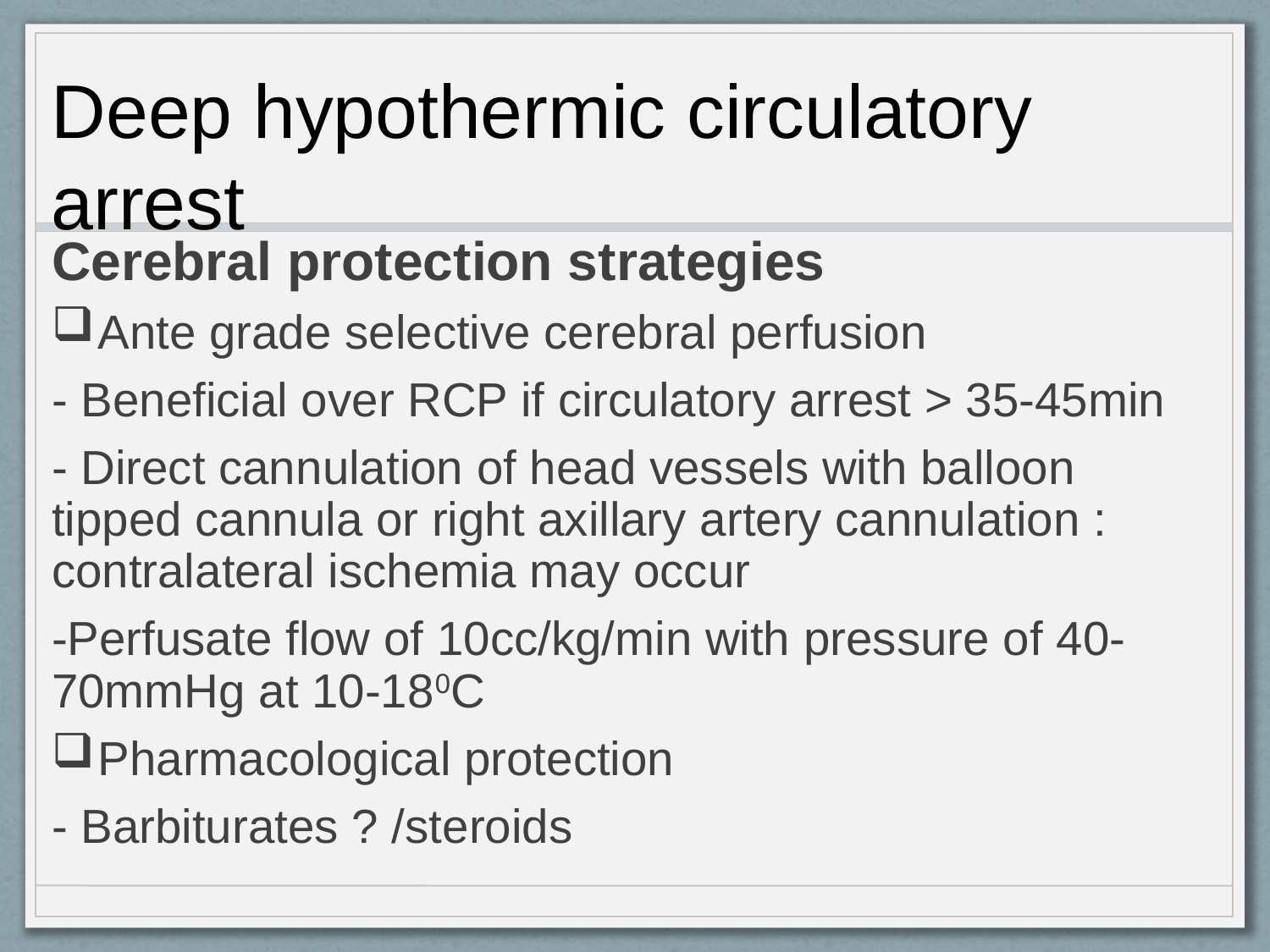

Deep hypothermic circulatory arrest
Cerebral protection strategies
Ante grade selective cerebral perfusion
- Beneficial over RCP if circulatory arrest > 35-45min
- Direct cannulation of head vessels with balloon tipped cannula or right axillary artery cannulation : contralateral ischemia may occur
-Perfusate flow of 10cc/kg/min with pressure of 40-70mmHg at 10-180C
Pharmacological protection
- Barbiturates ? /steroids